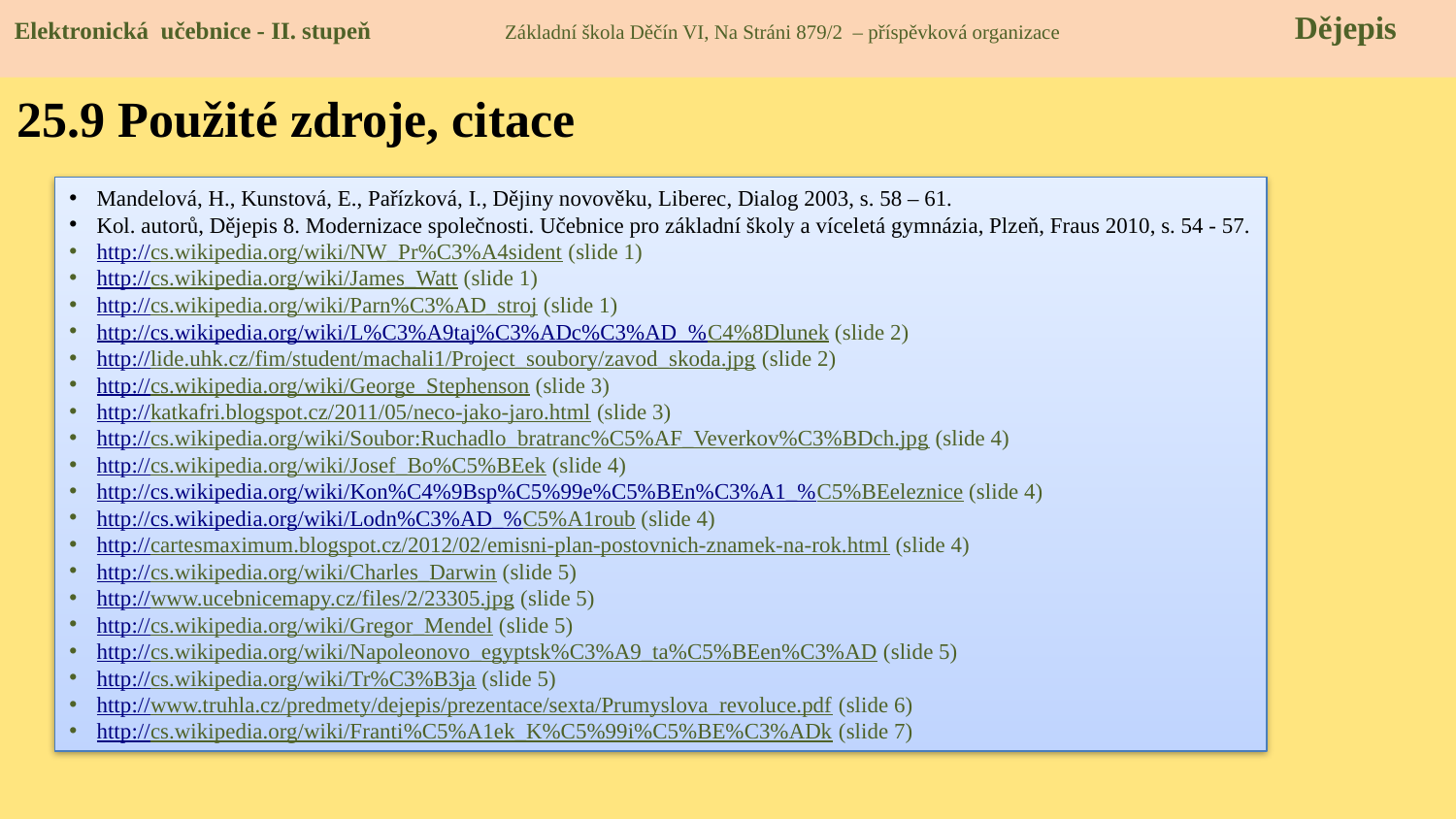

Elektronická  učebnice - II. stupeň                      Základní škola Děčín VI, Na Stráni 879/2  – příspěvková organizace                       	                     Dějepis

25.9 Použité zdroje, citace
Mandelová, H., Kunstová, E., Pařízková, I., Dějiny novověku, Liberec, Dialog 2003, s. 58 – 61.
Kol. autorů, Dějepis 8. Modernizace společnosti. Učebnice pro základní školy a víceletá gymnázia, Plzeň, Fraus 2010, s. 54 - 57.
http://cs.wikipedia.org/wiki/NW_Pr%C3%A4sident (slide 1)
http://cs.wikipedia.org/wiki/James_Watt (slide 1)
http://cs.wikipedia.org/wiki/Parn%C3%AD_stroj (slide 1)
http://cs.wikipedia.org/wiki/L%C3%A9taj%C3%ADc%C3%AD_%C4%8Dlunek (slide 2)
http://lide.uhk.cz/fim/student/machali1/Project_soubory/zavod_skoda.jpg (slide 2)
http://cs.wikipedia.org/wiki/George_Stephenson (slide 3)
http://katkafri.blogspot.cz/2011/05/neco-jako-jaro.html (slide 3)
http://cs.wikipedia.org/wiki/Soubor:Ruchadlo_bratranc%C5%AF_Veverkov%C3%BDch.jpg (slide 4)
http://cs.wikipedia.org/wiki/Josef_Bo%C5%BEek (slide 4)
http://cs.wikipedia.org/wiki/Kon%C4%9Bsp%C5%99e%C5%BEn%C3%A1_%C5%BEeleznice (slide 4)
http://cs.wikipedia.org/wiki/Lodn%C3%AD_%C5%A1roub (slide 4)
http://cartesmaximum.blogspot.cz/2012/02/emisni-plan-postovnich-znamek-na-rok.html (slide 4)
http://cs.wikipedia.org/wiki/Charles_Darwin (slide 5)
http://www.ucebnicemapy.cz/files/2/23305.jpg (slide 5)
http://cs.wikipedia.org/wiki/Gregor_Mendel (slide 5)
http://cs.wikipedia.org/wiki/Napoleonovo_egyptsk%C3%A9_ta%C5%BEen%C3%AD (slide 5)
http://cs.wikipedia.org/wiki/Tr%C3%B3ja (slide 5)
http://www.truhla.cz/predmety/dejepis/prezentace/sexta/Prumyslova_revoluce.pdf (slide 6)
http://cs.wikipedia.org/wiki/Franti%C5%A1ek_K%C5%99i%C5%BE%C3%ADk (slide 7)